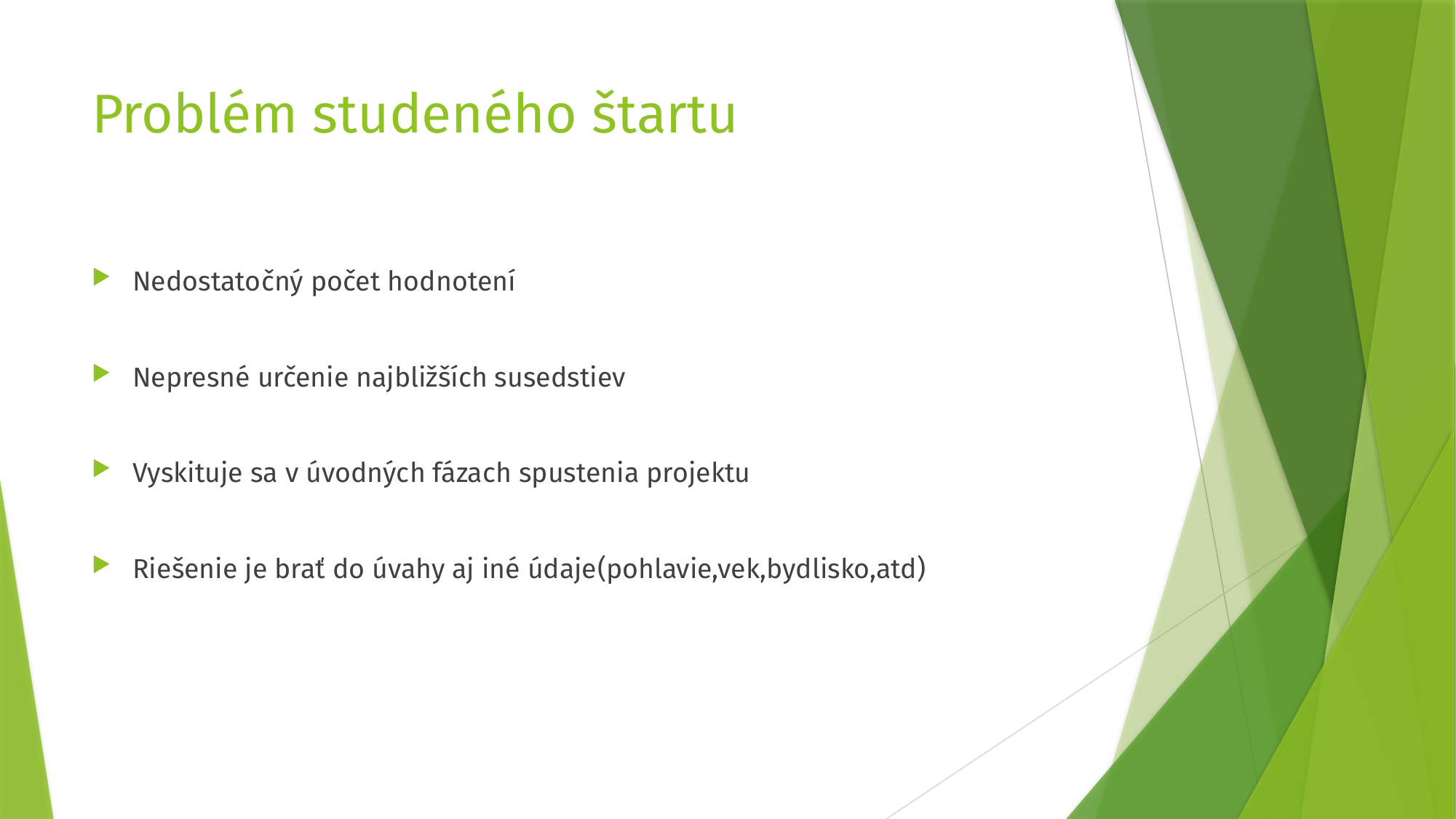

# Problém studeného štartu
Nedostatočný počet hodnotení

Nepresné určenie najbližších susedstiev

Vyskituje sa v úvodných fázach spustenia projektu

Riešenie je brať do úvahy aj iné údaje(pohlavie,vek,bydlisko,atd)